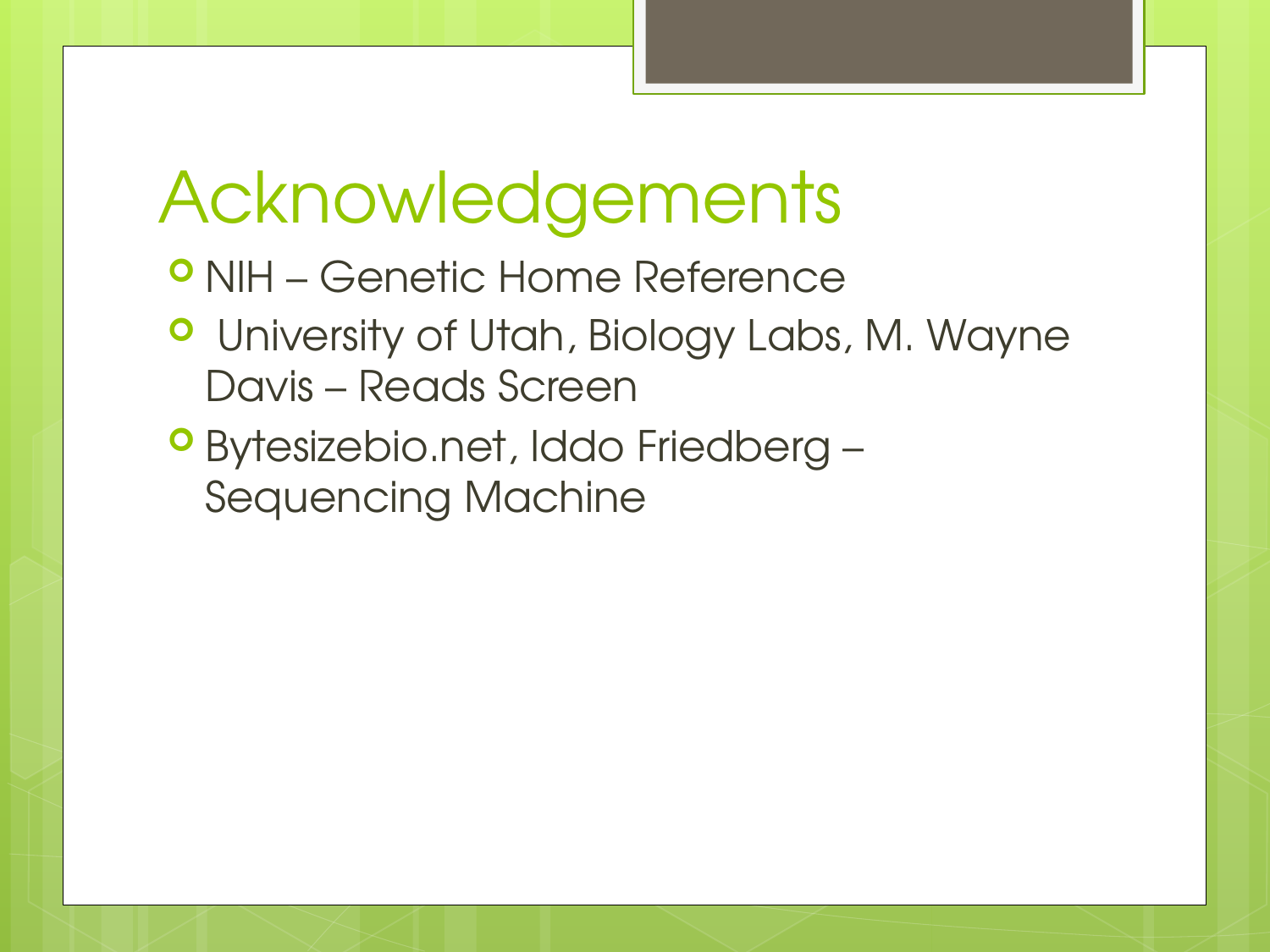

# Acknowledgements
NIH – Genetic Home Reference
 University of Utah, Biology Labs, M. Wayne Davis – Reads Screen
Bytesizebio.net, Iddo Friedberg – Sequencing Machine